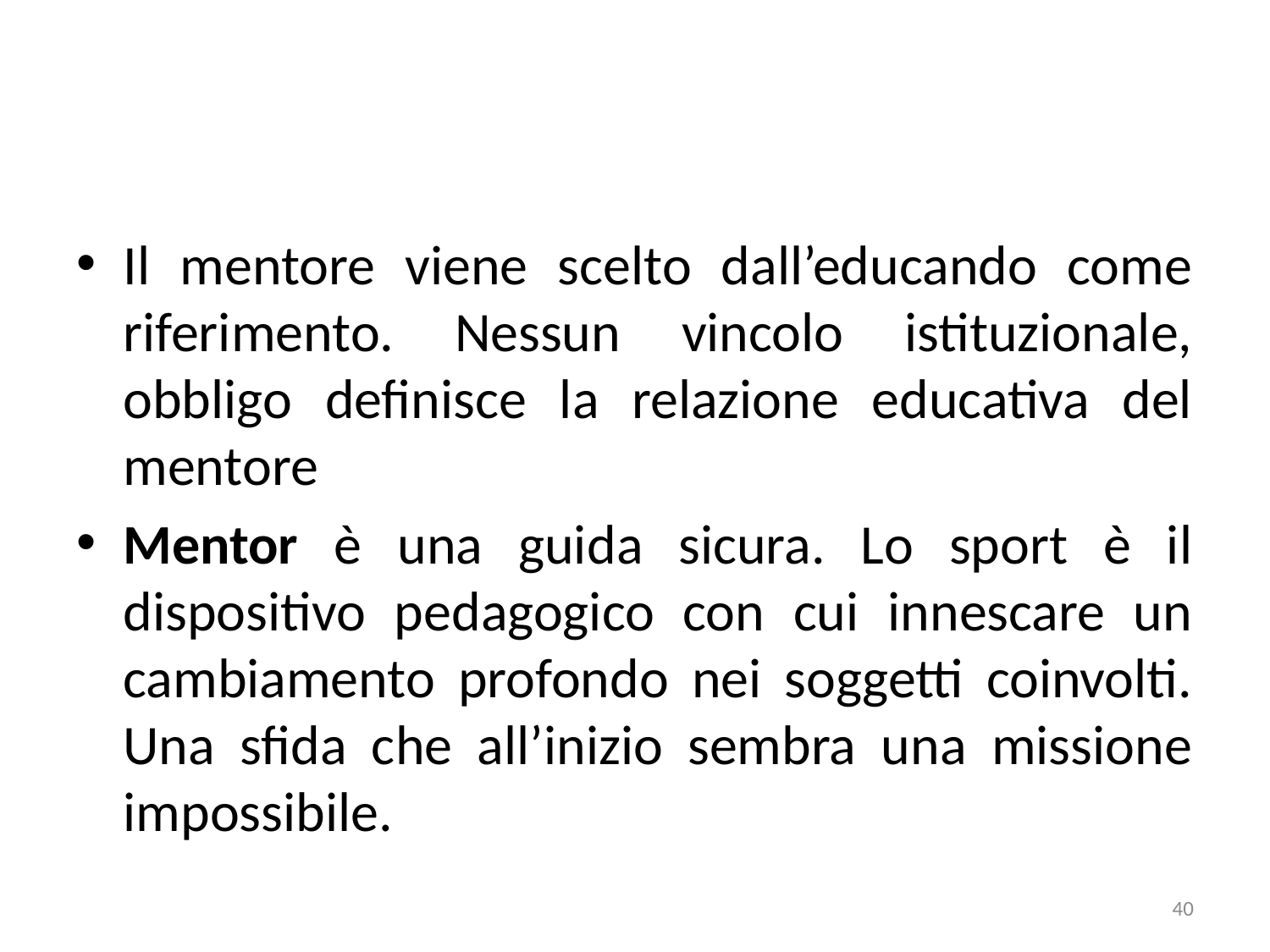

Il mentore viene scelto dall’educando come riferimento. Nessun vincolo istituzionale, obbligo definisce la relazione educativa del mentore
Mentor è una guida sicura. Lo sport è il dispositivo pedagogico con cui innescare un cambiamento profondo nei soggetti coinvolti. Una sfida che all’inizio sembra una missione impossibile.

40